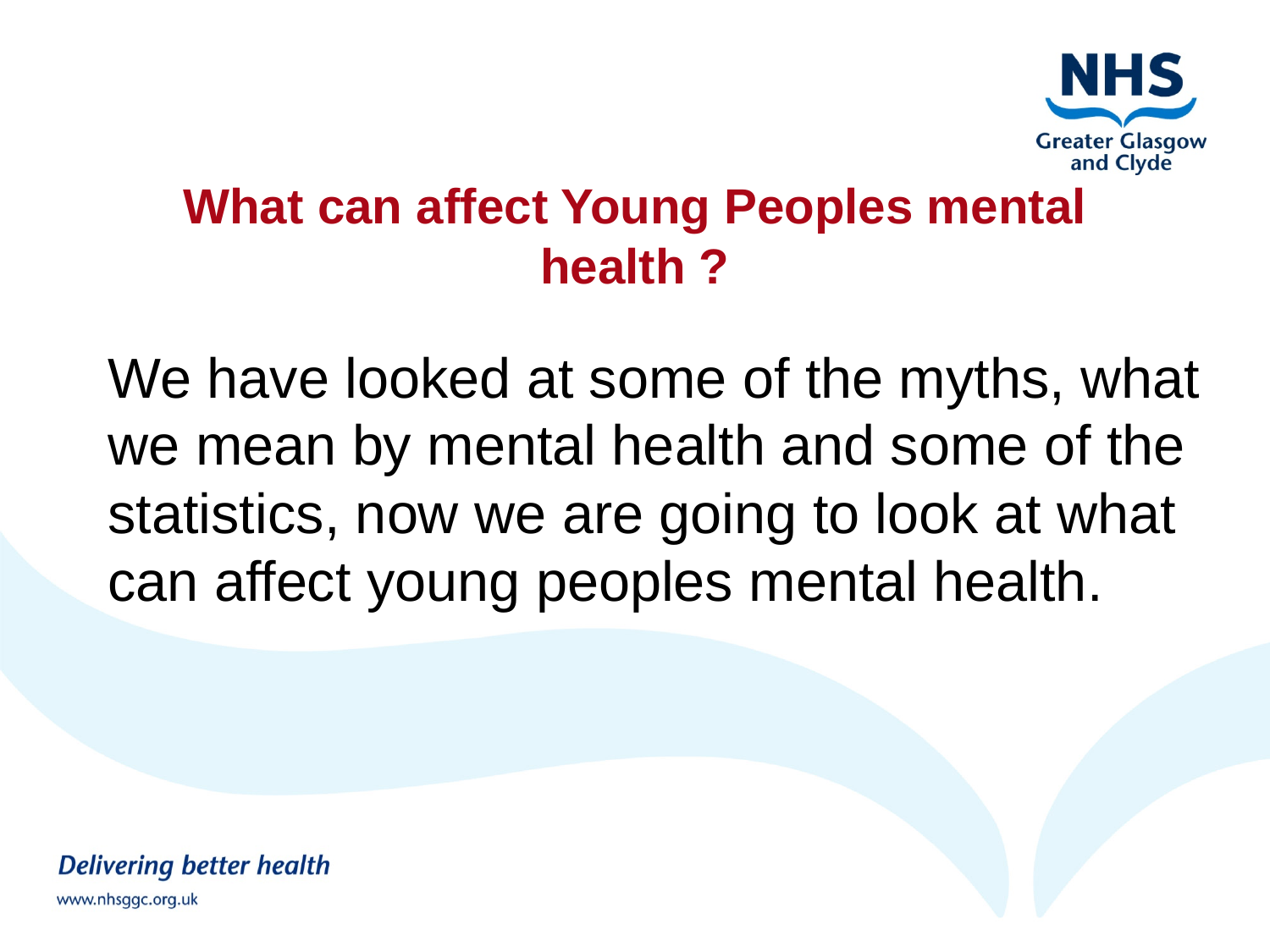

# What can affect Young Peoples mental health ?

We have looked at some of the myths, what we mean by mental health and some of the statistics, now we are going to look at what can affect young peoples mental health.